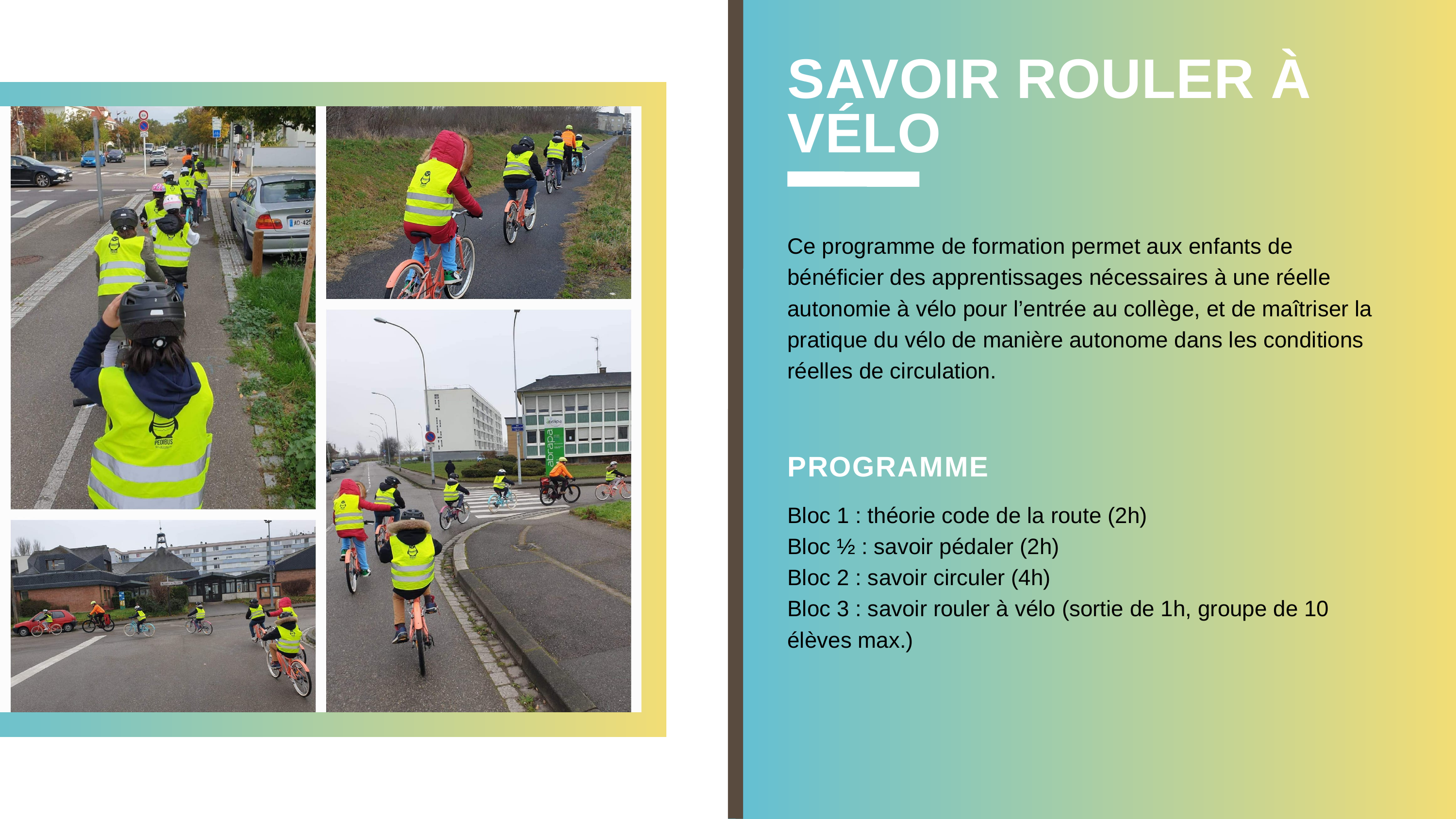

SAVOIR ROULER À VÉLO

Ce programme de formation permet aux enfants de bénéficier des apprentissages nécessaires à une réelle autonomie à vélo pour l’entrée au collège, et de maîtriser la pratique du vélo de manière autonome dans les conditions réelles de circulation.
PROGRAMME
Bloc 1 : théorie code de la route (2h)
Bloc ½ : savoir pédaler (2h)
Bloc 2 : savoir circuler (4h)
Bloc 3 : savoir rouler à vélo (sortie de 1h, groupe de 10 élèves max.)